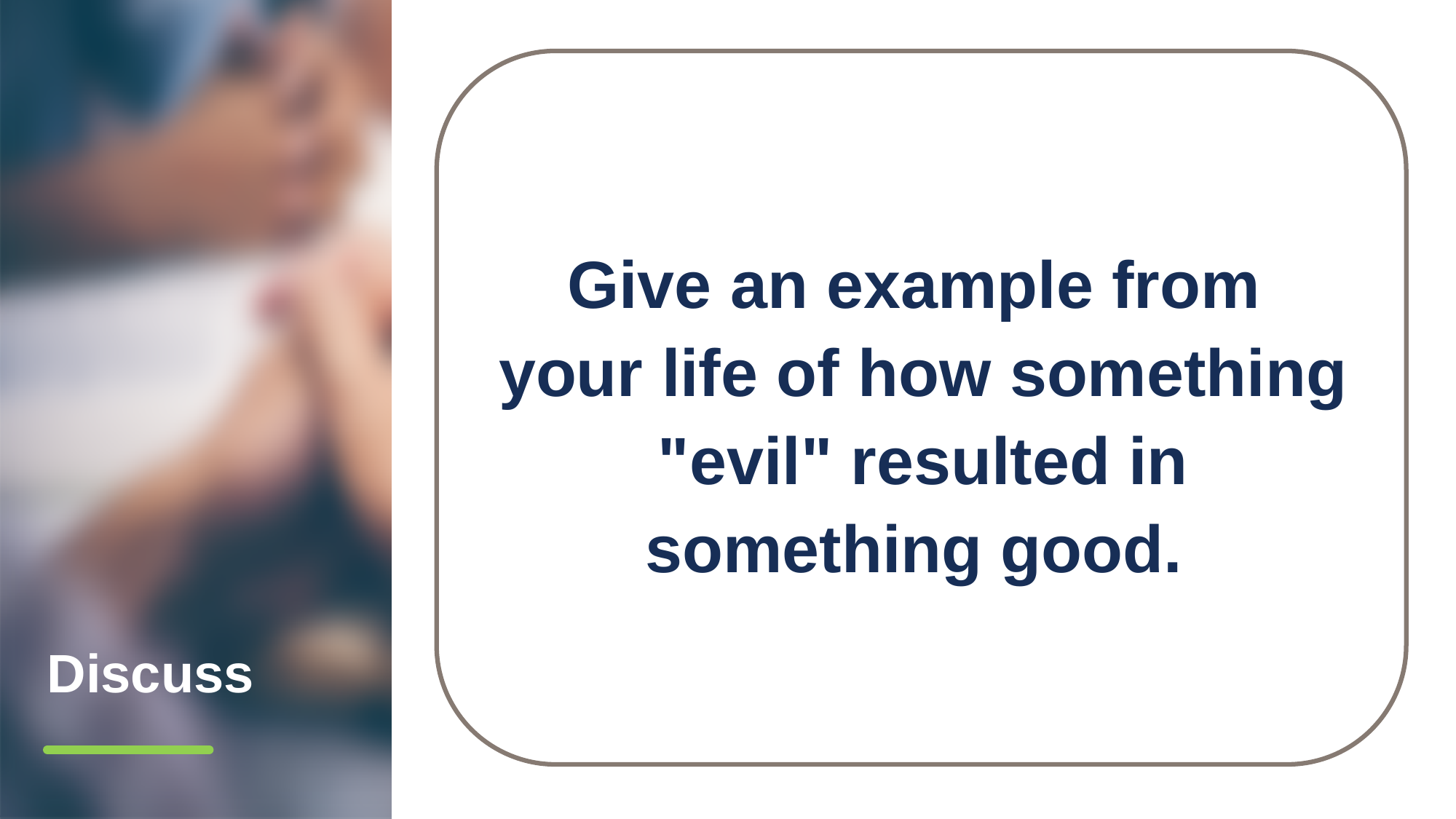

Give an example from
your life of how something "evil" resulted in something good.
# Discuss